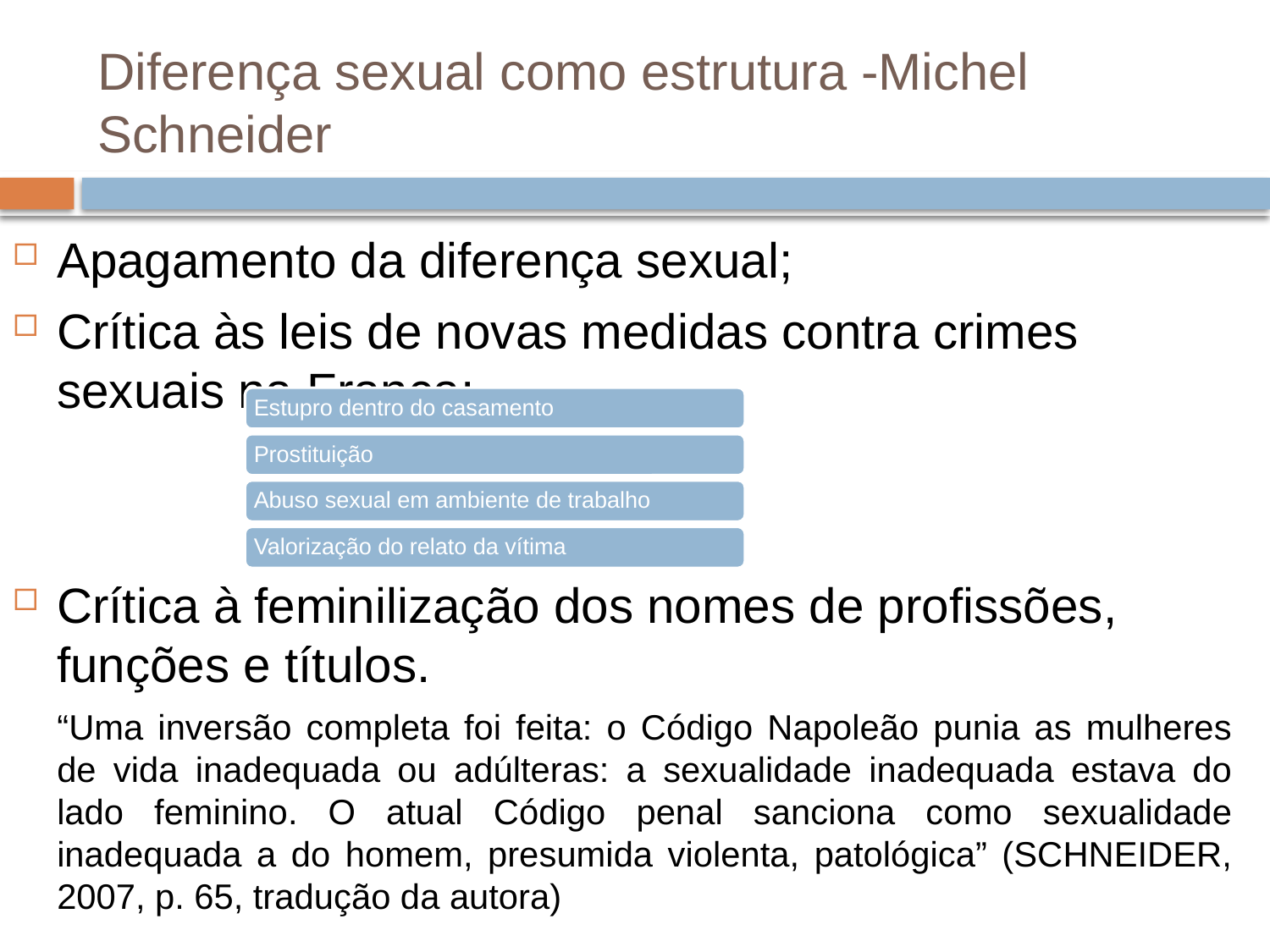

# Diferença sexual como estrutura -Michel Schneider
Apagamento da diferença sexual;
Crítica às leis de novas medidas contra crimes sexuais na França;

Crítica à feminilização dos nomes de profissões, funções e títulos.
	“Uma inversão completa foi feita: o Código Napoleão punia as mulheres de vida inadequada ou adúlteras: a sexualidade inadequada estava do lado feminino. O atual Código penal sanciona como sexualidade inadequada a do homem, presumida violenta, patológica” (SCHNEIDER, 2007, p. 65, tradução da autora)
Estupro dentro do casamento
Prostituição
Abuso sexual em ambiente de trabalho
Valorização do relato da vítima